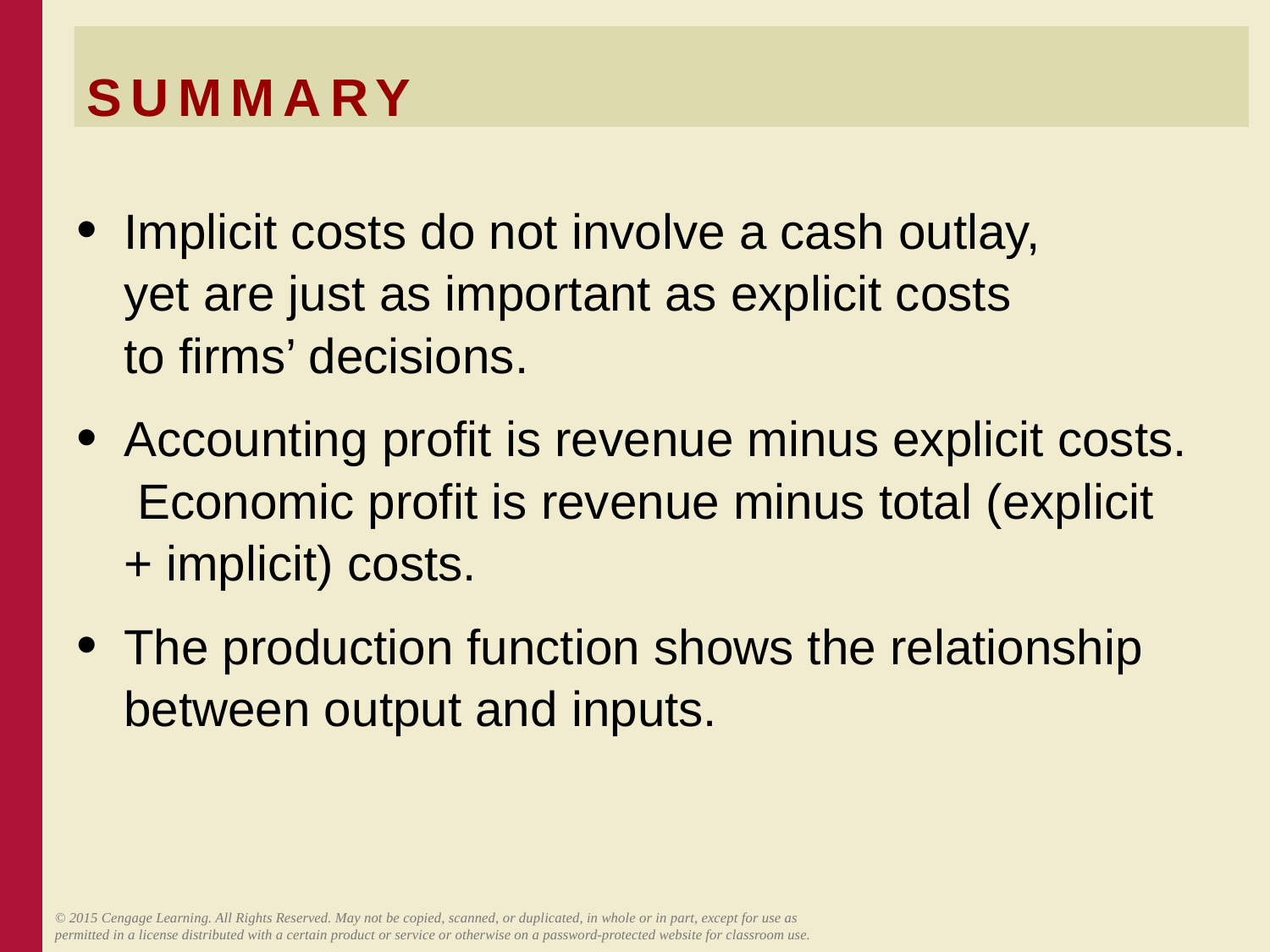

# SUMMARY
Implicit costs do not involve a cash outlay,
yet are just as important as explicit costs
to firms’ decisions.
Accounting profit is revenue minus explicit costs.  Economic profit is revenue minus total (explicit + implicit) costs.
The production function shows the relationship between output and inputs.
© 2015 Cengage Learning. All Rights Reserved. May not be copied, scanned, or duplicated, in whole or in part, except for use as permitted in a license distributed with a certain product or service or otherwise on a password-protected website for classroom use.